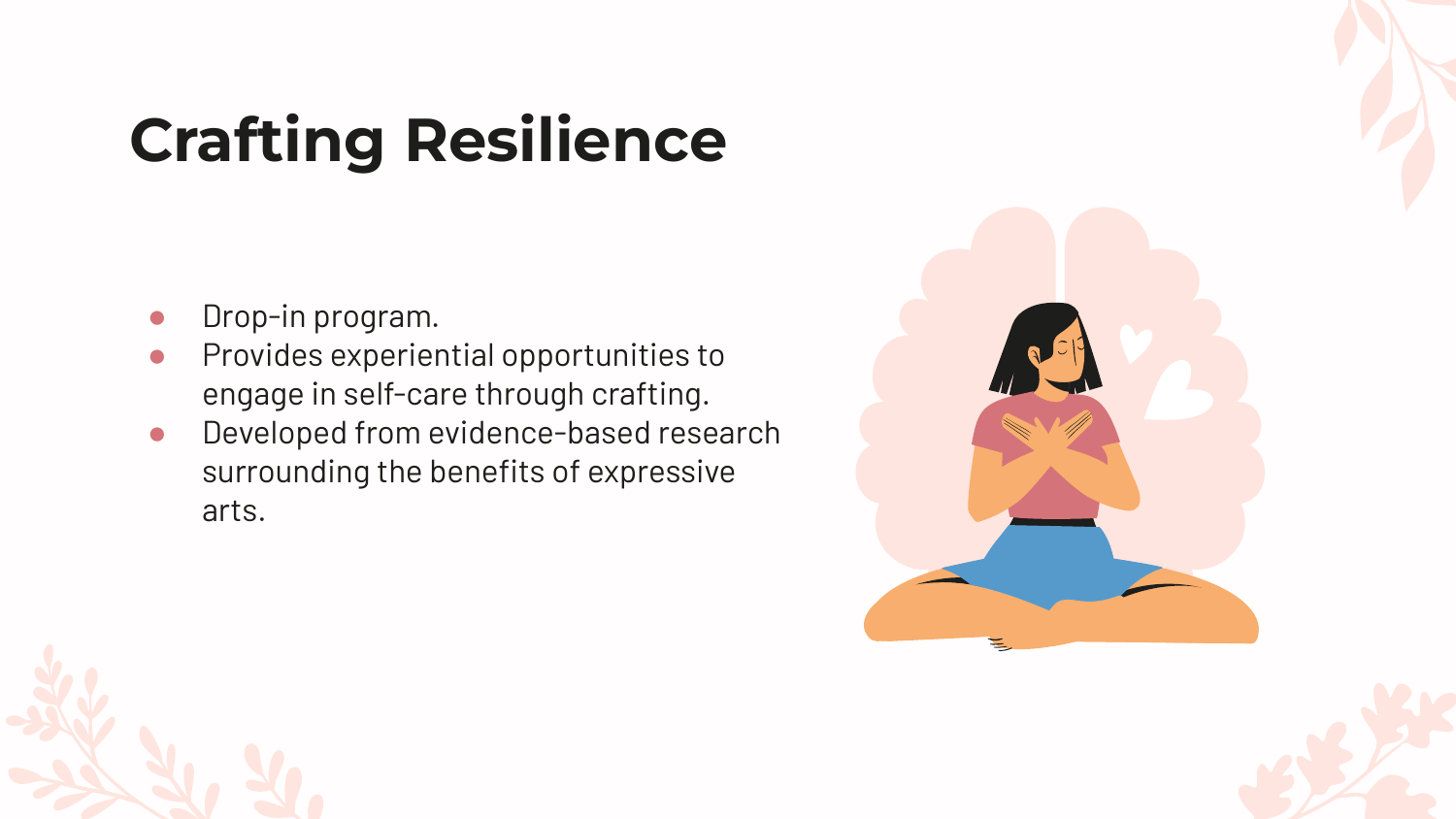

# Crafting Resilience

Drop-in program.
Provides experiential opportunities to engage in self-care through crafting.
Developed from evidence-based research surrounding the benefits of expressive arts.